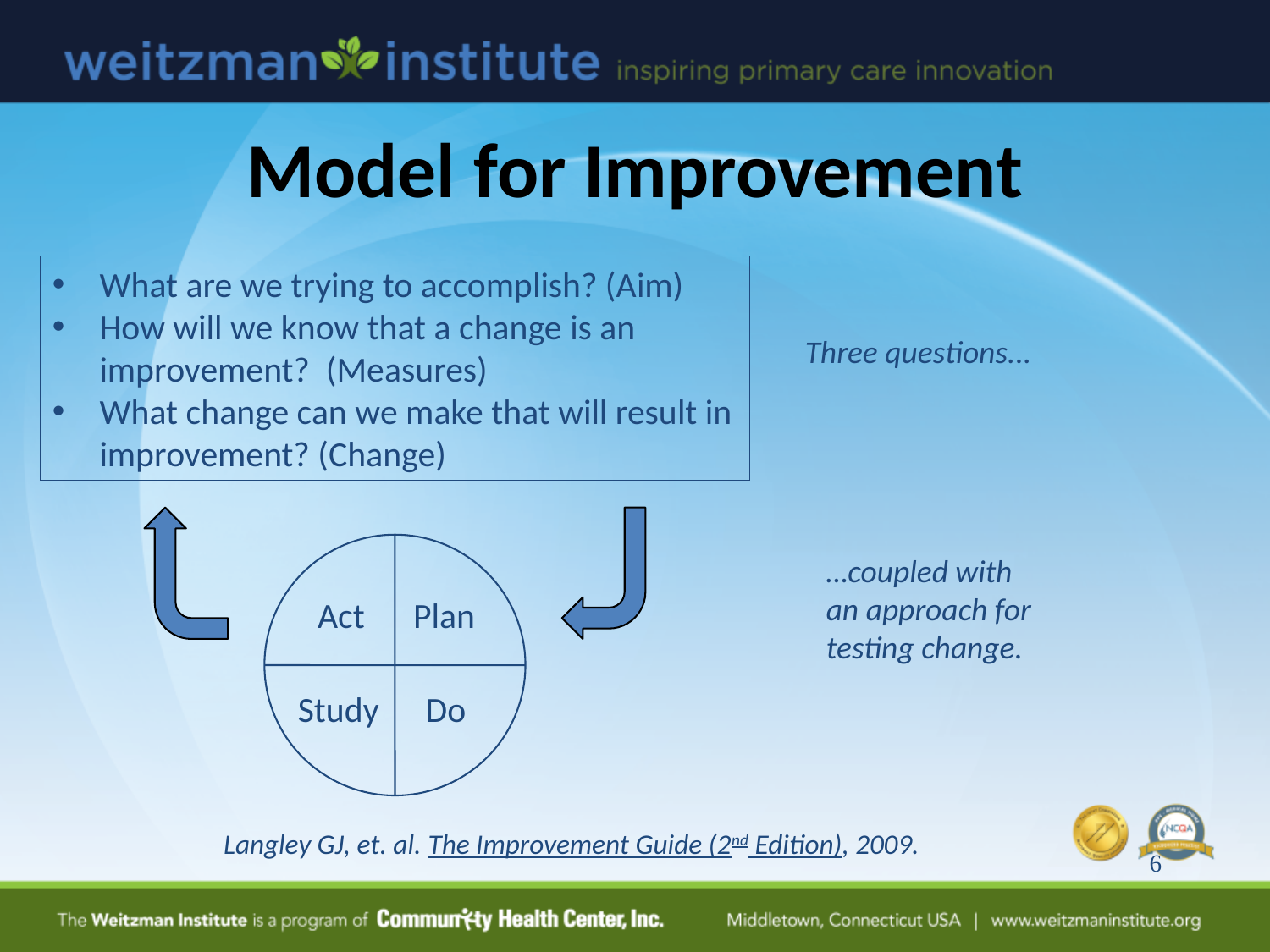

# Model for Improvement
What are we trying to accomplish? (Aim)
How will we know that a change is an improvement?  (Measures)
What change can we make that will result in improvement? (Change)
Three questions...

…coupled with
an approach for
testing change.
Act
Plan

Study
Do
Langley GJ, et. al. The Improvement Guide (2nd Edition), 2009.
6